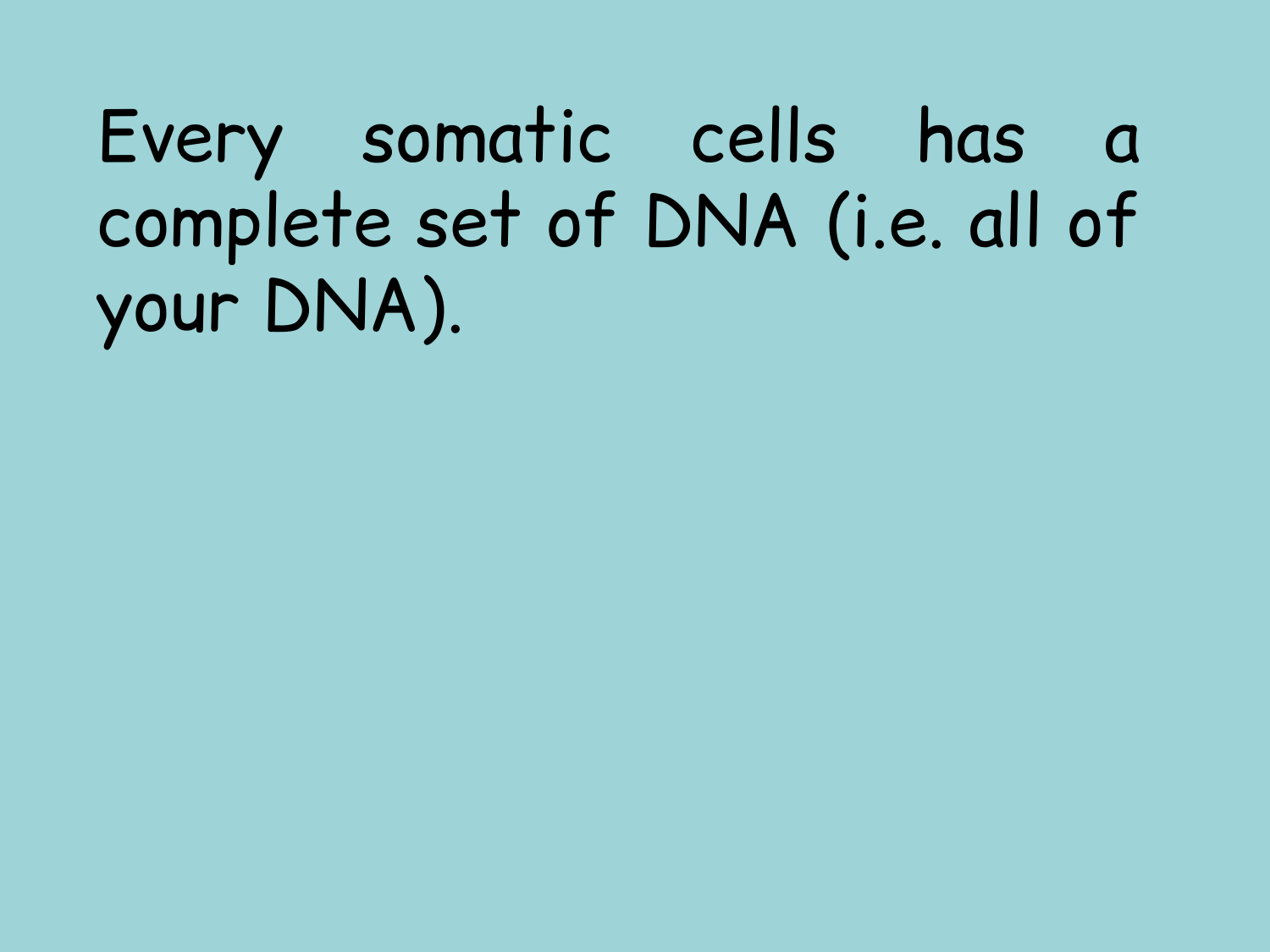

Every somatic cells has a complete set of DNA (i.e. all of your DNA).